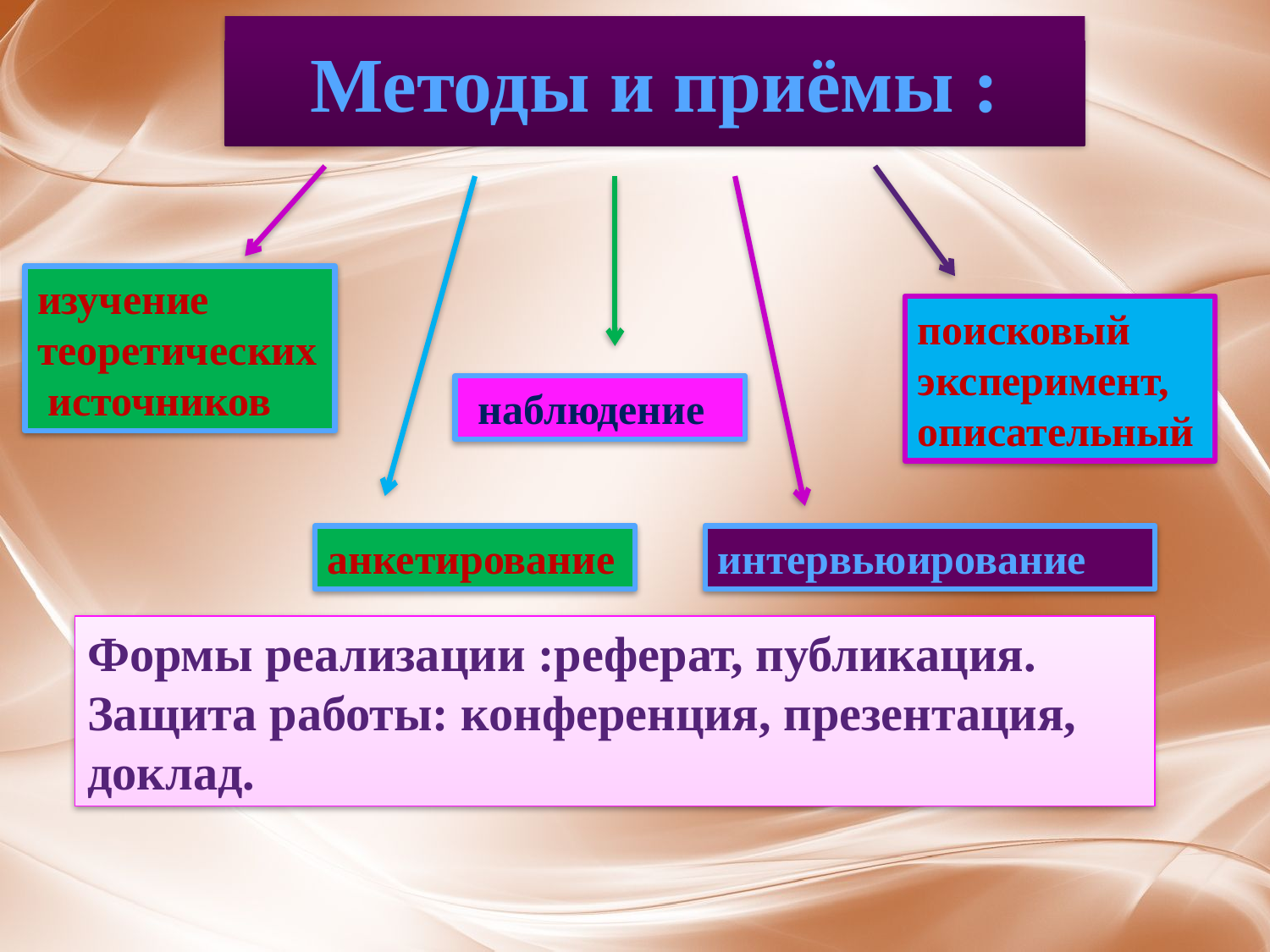

# Методы и приёмы :
изучение теоретических
 источников
поисковый эксперимент,
описательный
 наблюдение
анкетирование
интервьюирование
Формы реализации :реферат, публикация.
Защита работы: конференция, презентация, доклад.